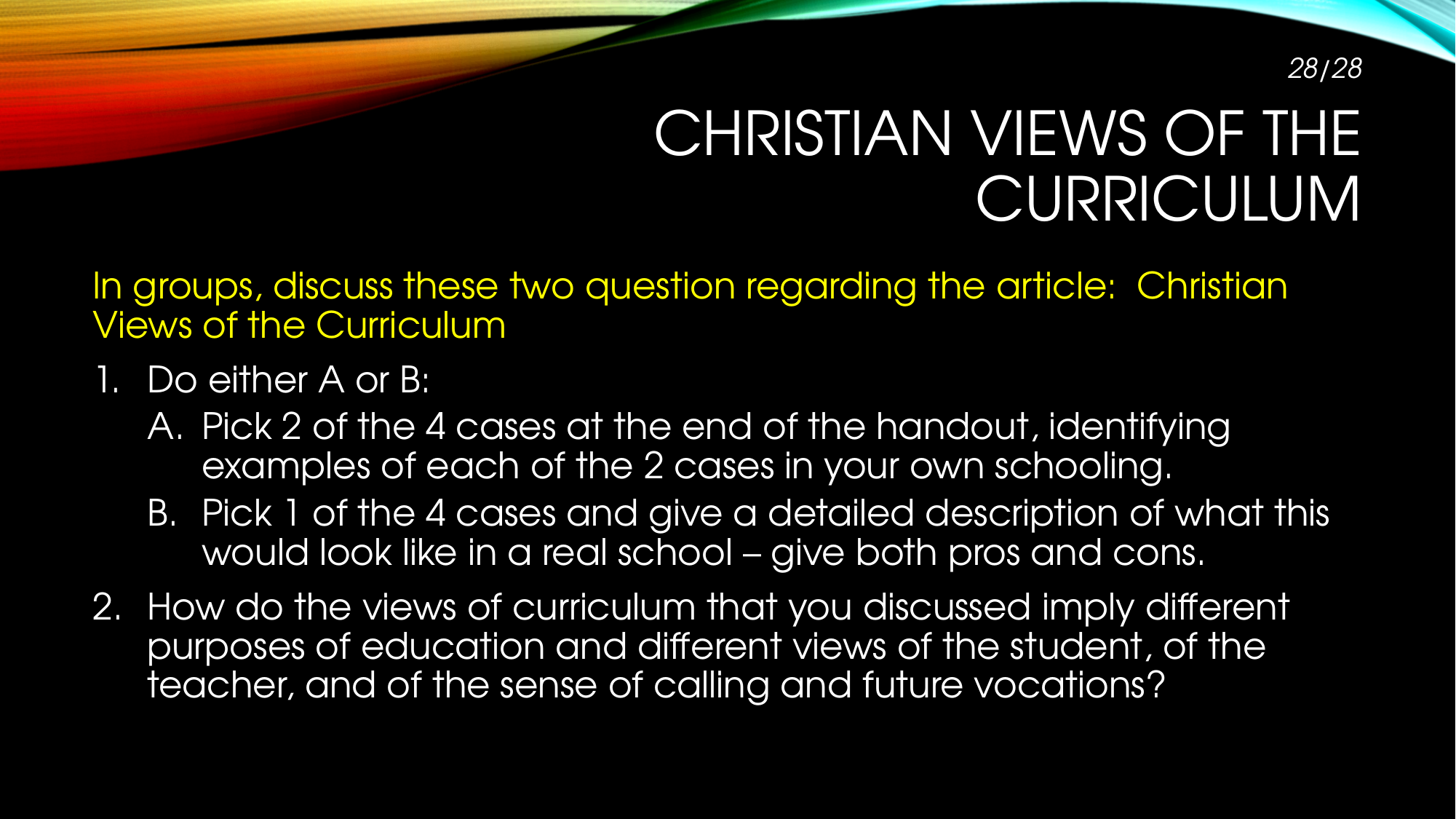

28
# Christian views of the curriculum
In groups, discuss these two question regarding the article:  Christian Views of the Curriculum
Do either A or B:
Pick 2 of the 4 cases at the end of the handout, identifying examples of each of the 2 cases in your own schooling.
Pick 1 of the 4 cases and give a detailed description of what this would look like in a real school – give both pros and cons.
How do the views of curriculum that you discussed imply different purposes of education and different views of the student, of the teacher, and of the sense of calling and future vocations?